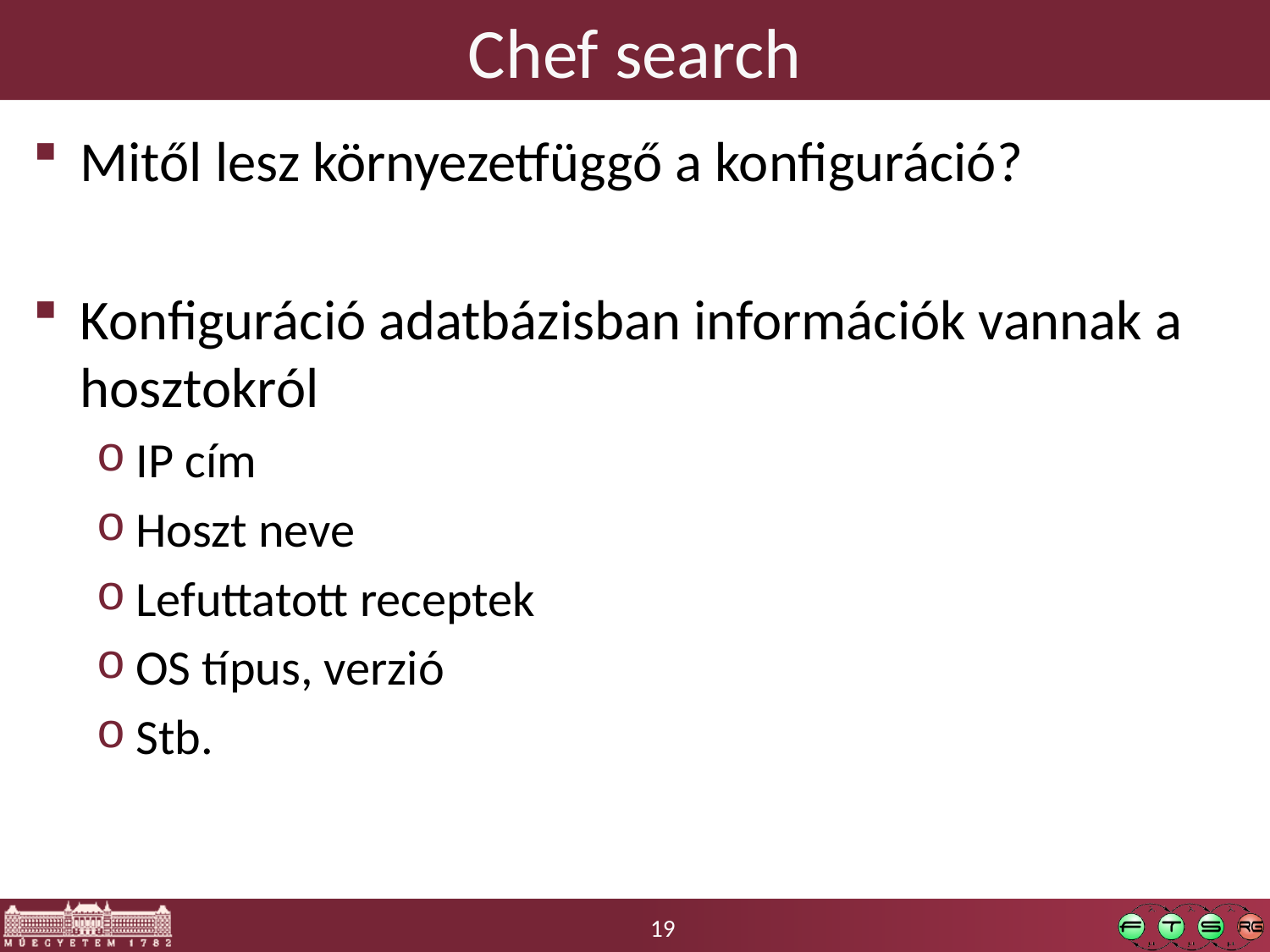

# Chef search
Mitől lesz környezetfüggő a konfiguráció?

Konfiguráció adatbázisban információk vannak a hosztokról
IP cím
Hoszt neve
Lefuttatott receptek
OS típus, verzió
Stb.